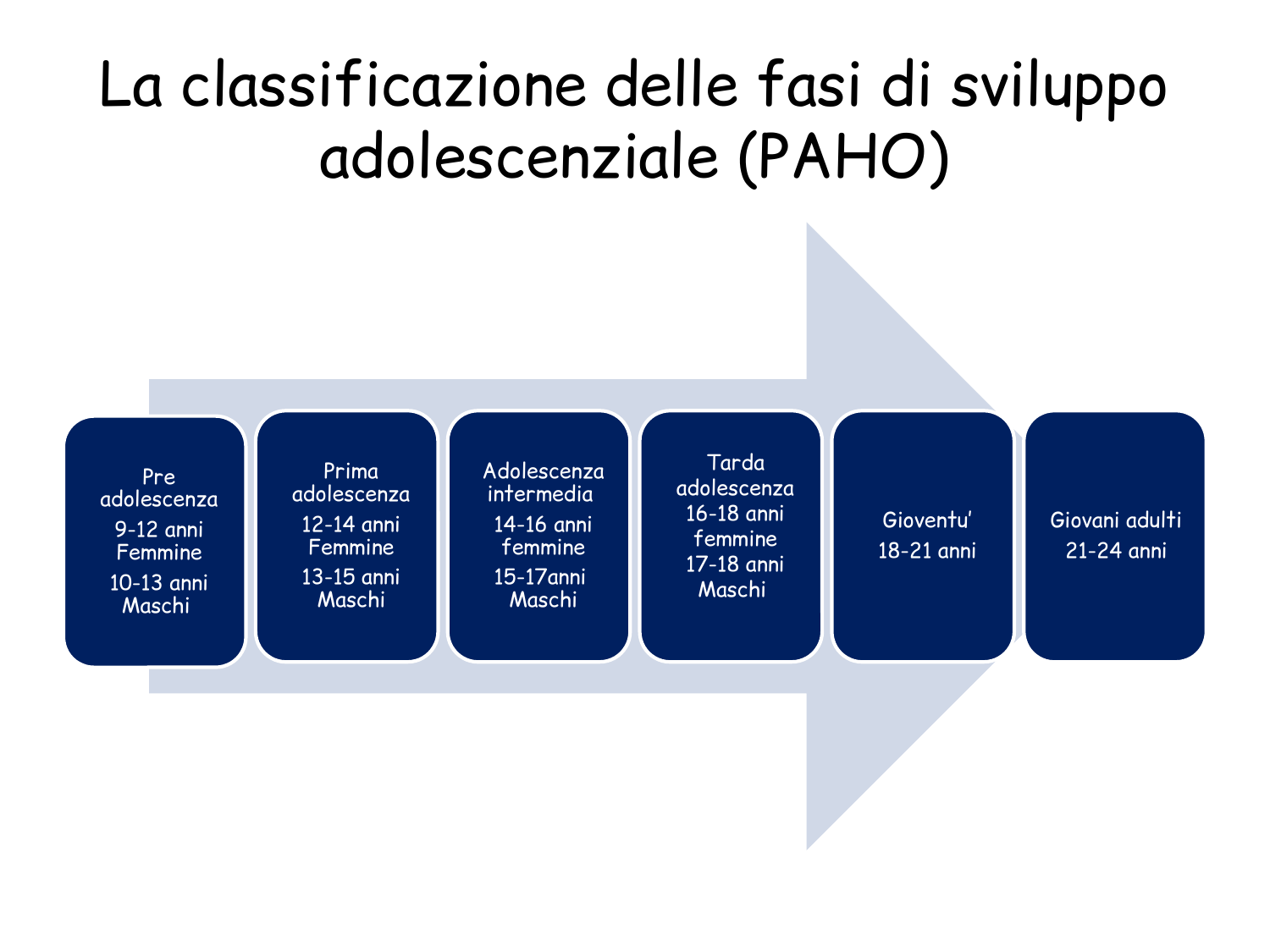

# La classificazione delle fasi di sviluppo adolescenziale (PAHO)
Pre adolescenza
9-12 anni Femmine
10-13 anni Maschi
Prima adolescenza
12-14 anni Femmine
13-15 anni Maschi
Adolescenza intermedia
14-16 anni femmine
15-17anni  Maschi
Tarda adolescenza
16-18 anni femmine
17-18 anni Maschi

Gioventu’
18-21 anni
Giovani adulti
21-24 anni